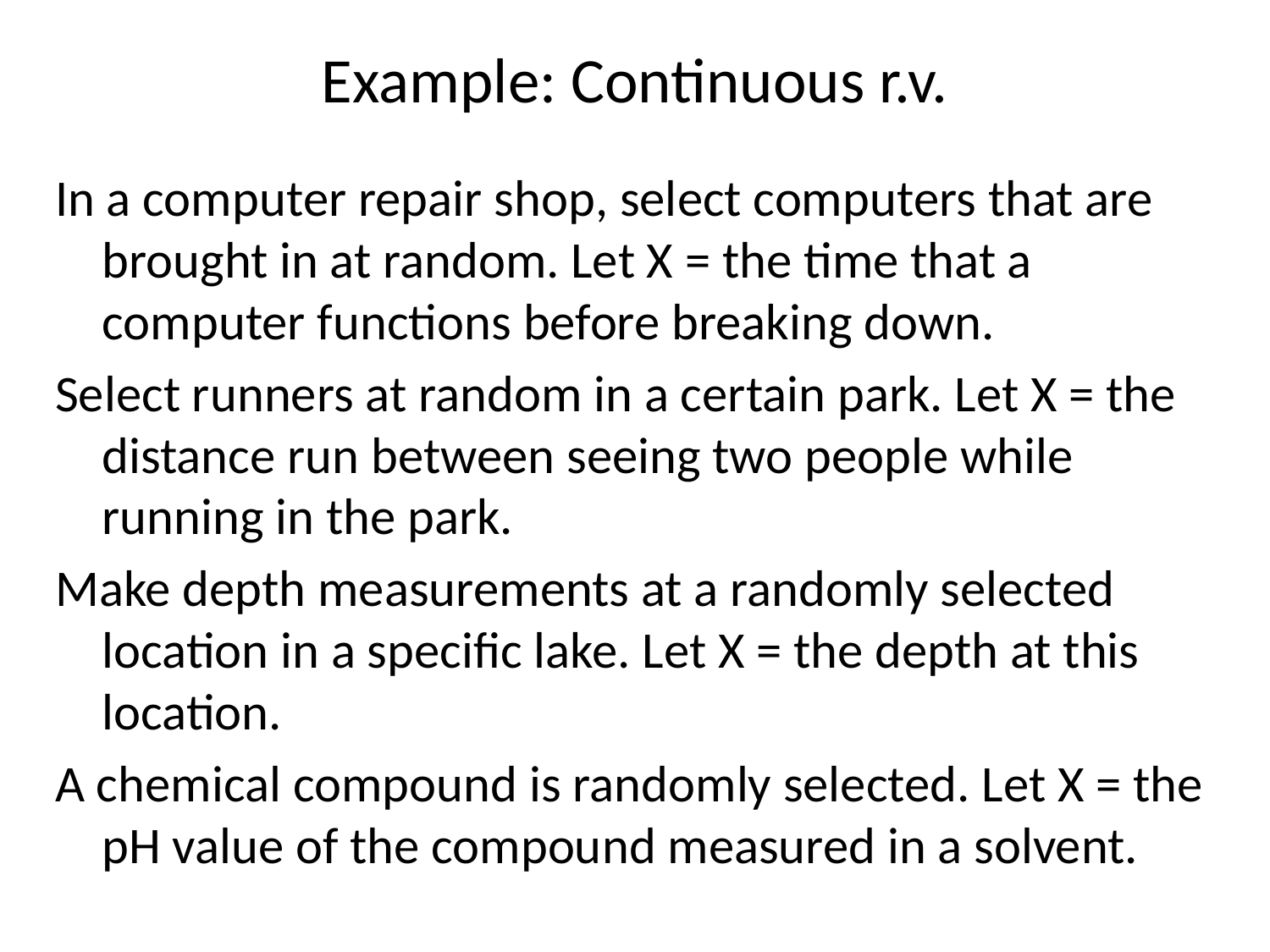

# Example: Continuous r.v.
In a computer repair shop, select computers that are brought in at random. Let X = the time that a computer functions before breaking down.
Select runners at random in a certain park. Let X = the distance run between seeing two people while running in the park.
Make depth measurements at a randomly selected location in a specific lake. Let X = the depth at this location.
A chemical compound is randomly selected. Let X = the pH value of the compound measured in a solvent.